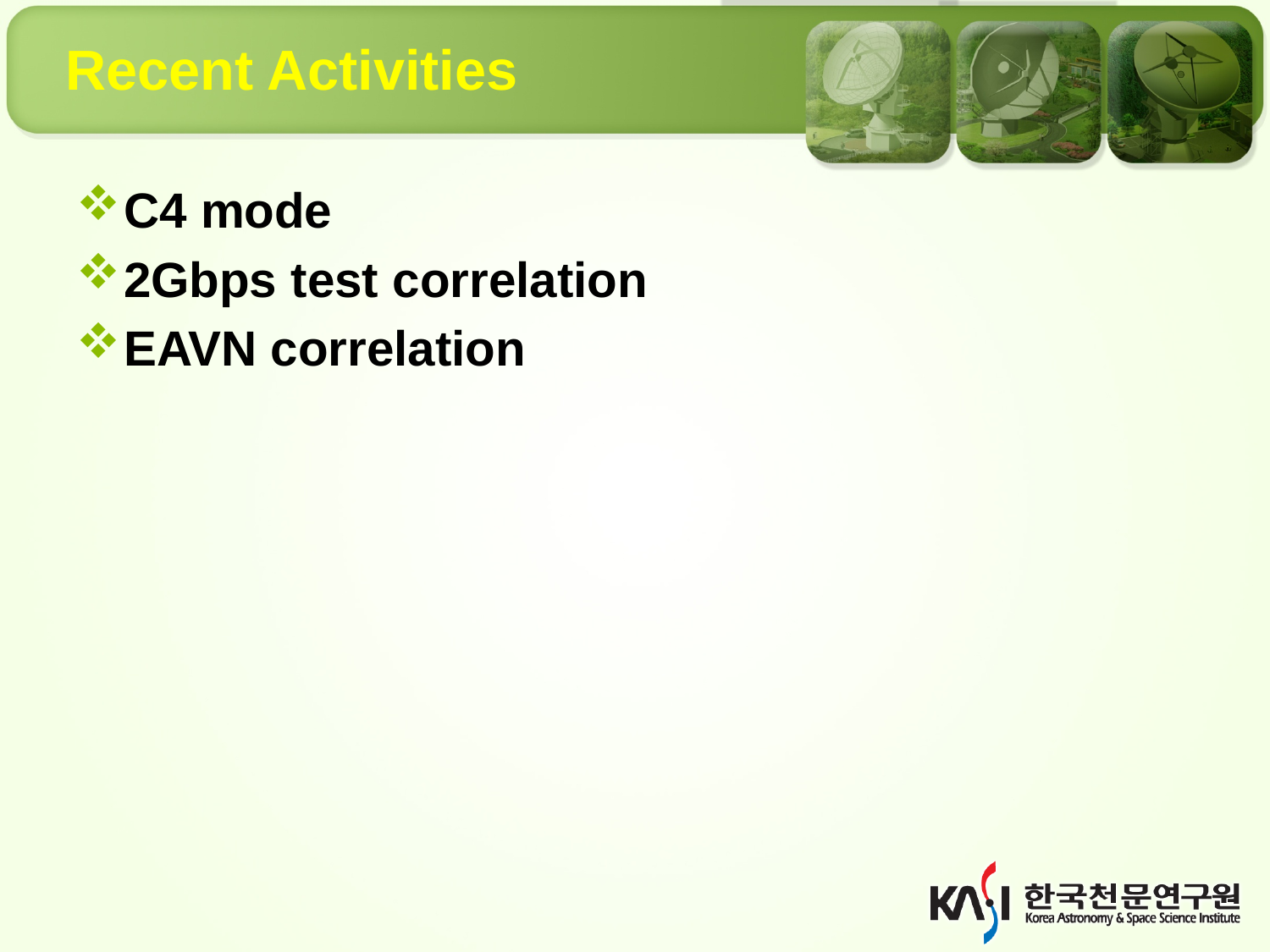

# Recent Activities
C4 mode
2Gbps test correlation
EAVN correlation